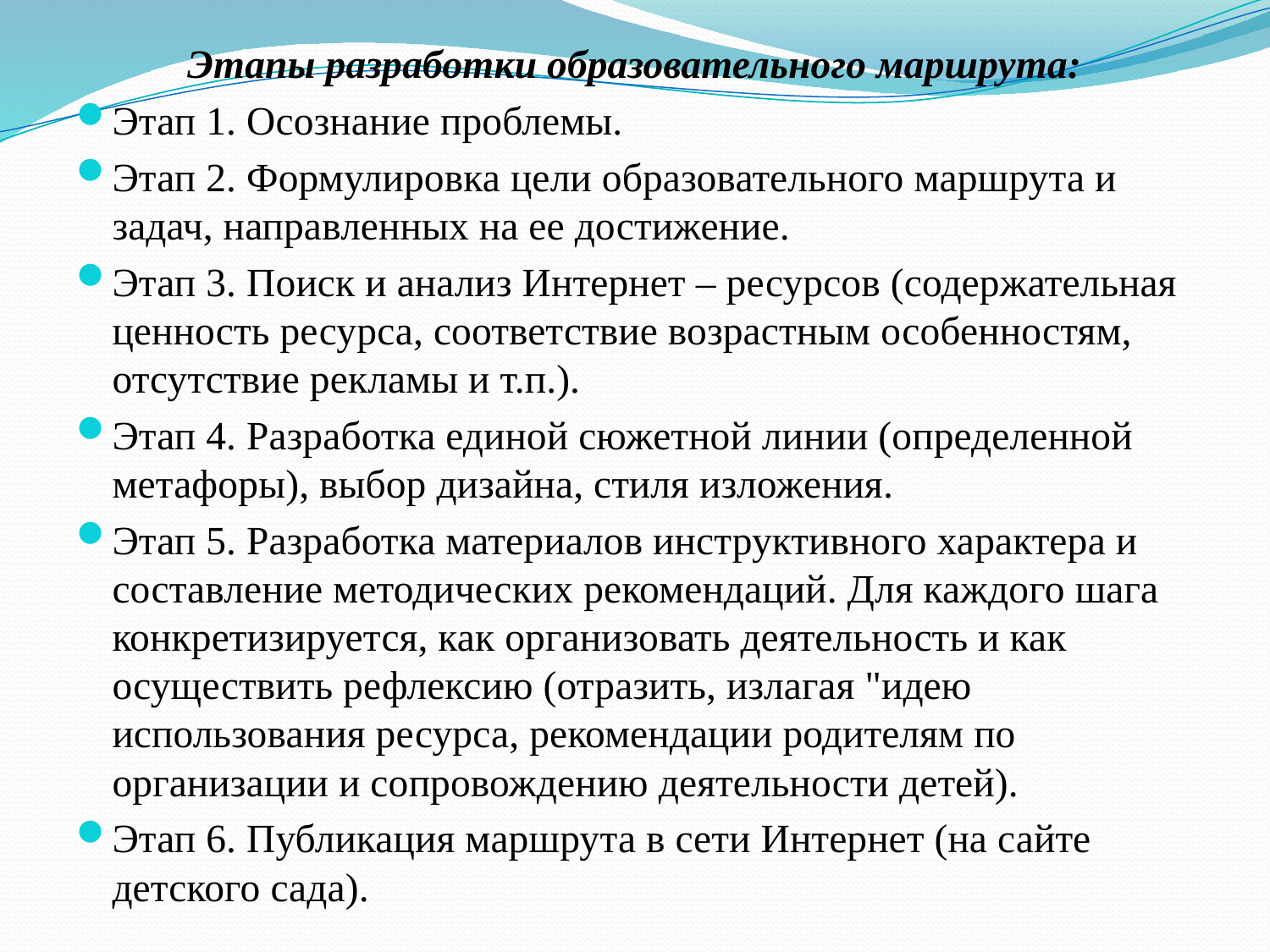

Этапы разработки образовательного маршрута:
Этап 1. Осознание проблемы.
Этап 2. Формулировка цели образовательного маршрута и задач, направленных на ее достижение.
Этап 3. Поиск и анализ Интернет – ресурсов (содержательная ценность ресурса, соответствие возрастным особенностям, отсутствие рекламы и т.п.).
Этап 4. Разработка единой сюжетной линии (определенной метафоры), выбор дизайна, стиля изложения.
Этап 5. Разработка материалов инструктивного характера и составление методических рекомендаций. Для каждого шага конкретизируется, как организовать деятельность и как осуществить рефлексию (отразить, излагая "идею использования ресурса, рекомендации родителям по организации и сопровождению деятельности детей).
Этап 6. Публикация маршрута в сети Интернет (на сайте детского сада).